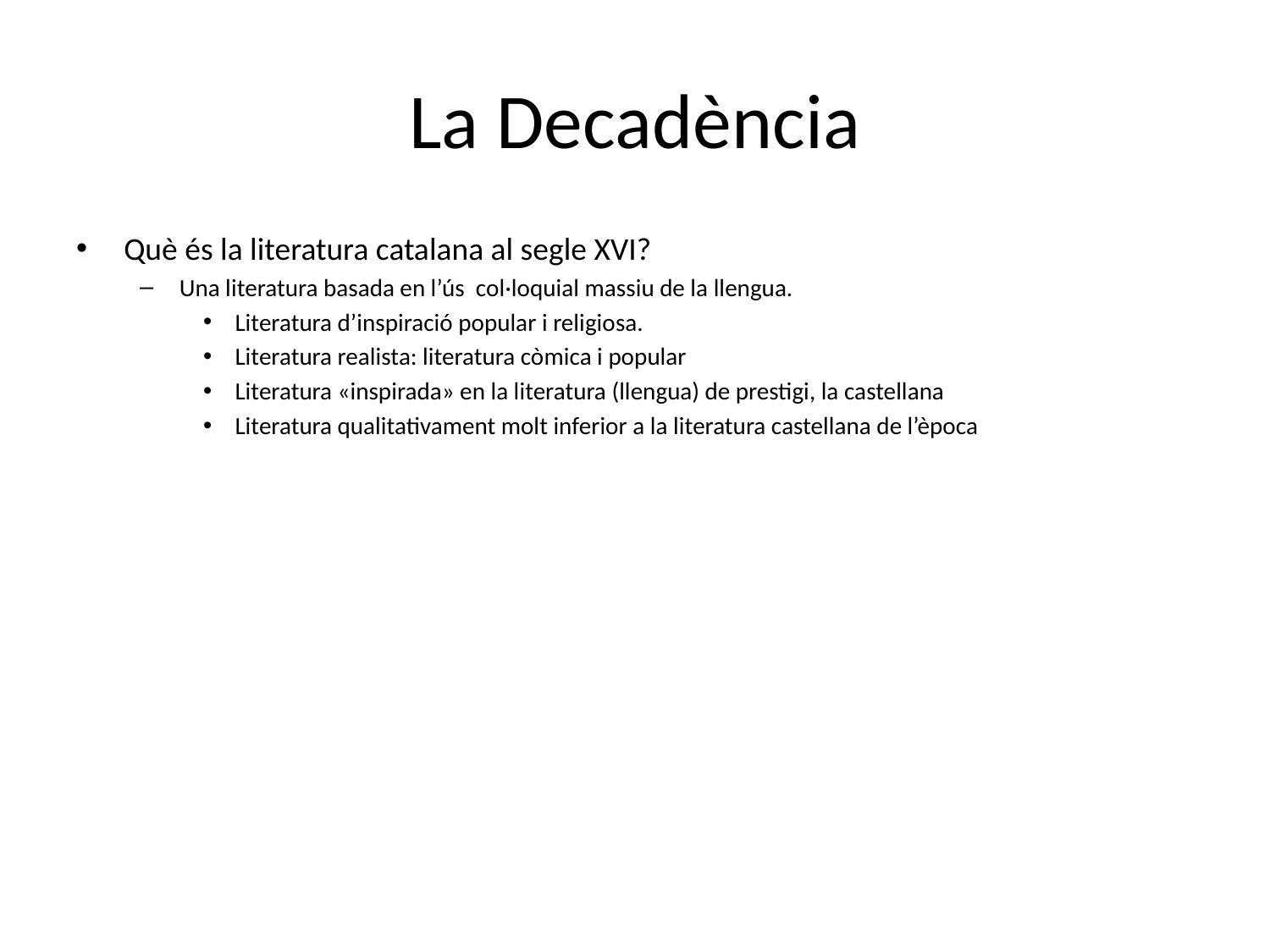

# La Decadència
Què és la literatura catalana al segle XVI?
Una literatura basada en l’ús  col·loquial massiu de la llengua.
Literatura d’inspiració popular i religiosa.
Literatura realista: literatura còmica i popular
Literatura «inspirada» en la literatura (llengua) de prestigi, la castellana
Literatura qualitativament molt inferior a la literatura castellana de l’època